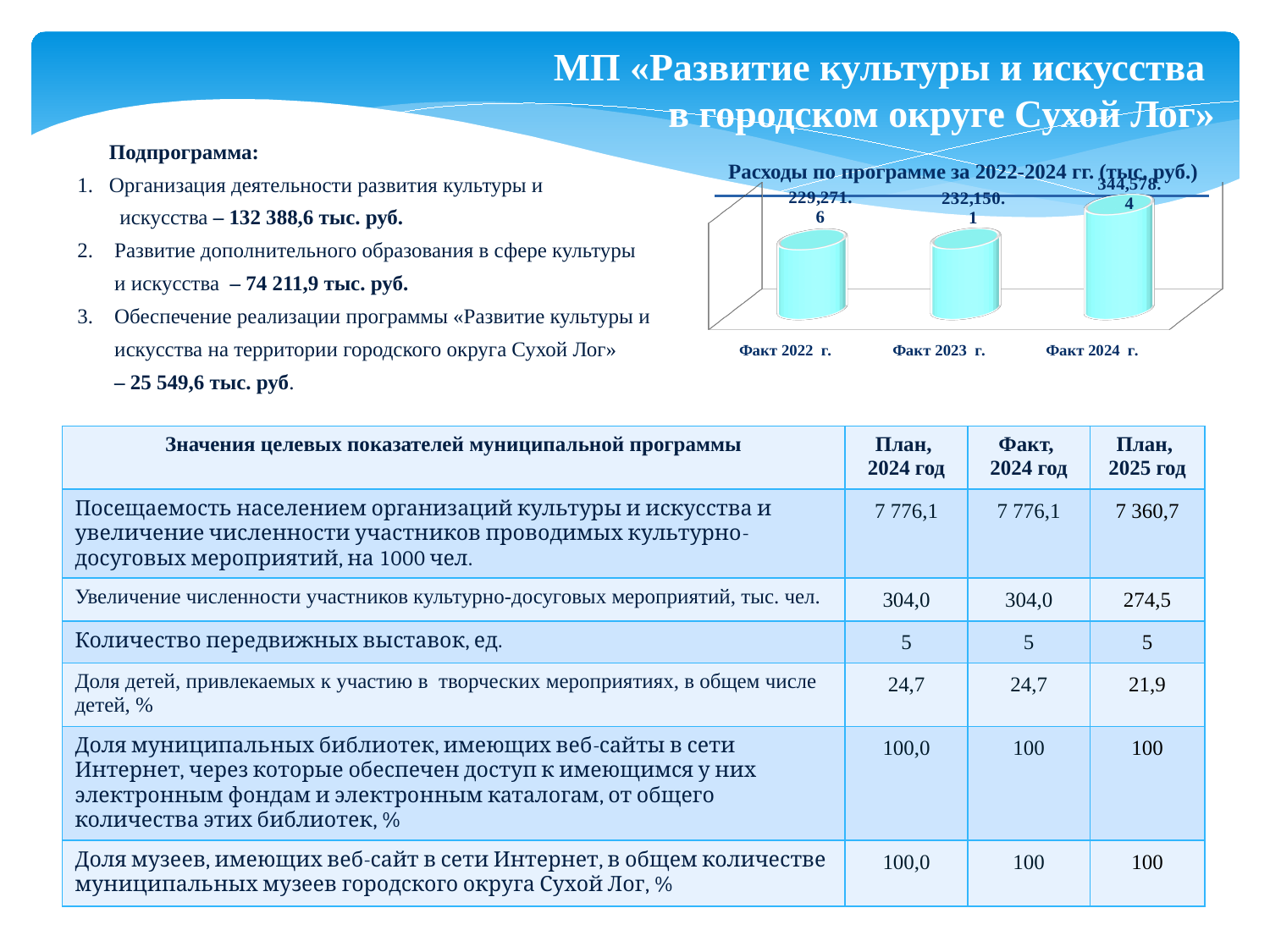

МП «Развитие культуры и искусства
в городском округе Сухой Лог»
      Подпрограмма:
Организация деятельности развития культуры и
        искусства – 132 388,6 тыс. руб.
2.    Развитие дополнительного образования в сфере культуры
       и искусства  – 74 211,9 тыс. руб.
3.    Обеспечение реализации программы «Развитие культуры и
       искусства на территории городского округа Сухой Лог»
       – 25 549,6 тыс. руб.

          Расходы по программе за 2022-2024 гг. (тыс. руб.)

[unsupported chart]

| Значения целевых показателей муниципальной программы | План, 2024 год | Факт, 2024 год | План, 2025 год |
| --- | --- | --- | --- |
| Посещаемость населением организаций культуры и искусства и увеличение численности участников проводимых культурно-досуговых мероприятий, на 1000 чел. | 7 776,1 | 7 776,1 | 7 360,7 |
| Увеличение численности участников культурно-досуговых мероприятий, тыс. чел. | 304,0 | 304,0 | 274,5 |
| Количество передвижных выставок, ед. | 5 | 5 | 5 |
| Доля детей, привлекаемых к участию в творческих мероприятиях, в общем числе детей, % | 24,7 | 24,7 | 21,9 |
| Доля муниципальных библиотек, имеющих веб-сайты в сети Интернет, через которые обеспечен доступ к имеющимся у них электронным фондам и электронным каталогам, от общего количества этих библиотек, % | 100,0 | 100 | 100 |
| Доля музеев, имеющих веб-сайт в сети Интернет, в общем количестве муниципальных музеев городского округа Сухой Лог, % | 100,0 | 100 | 100 |